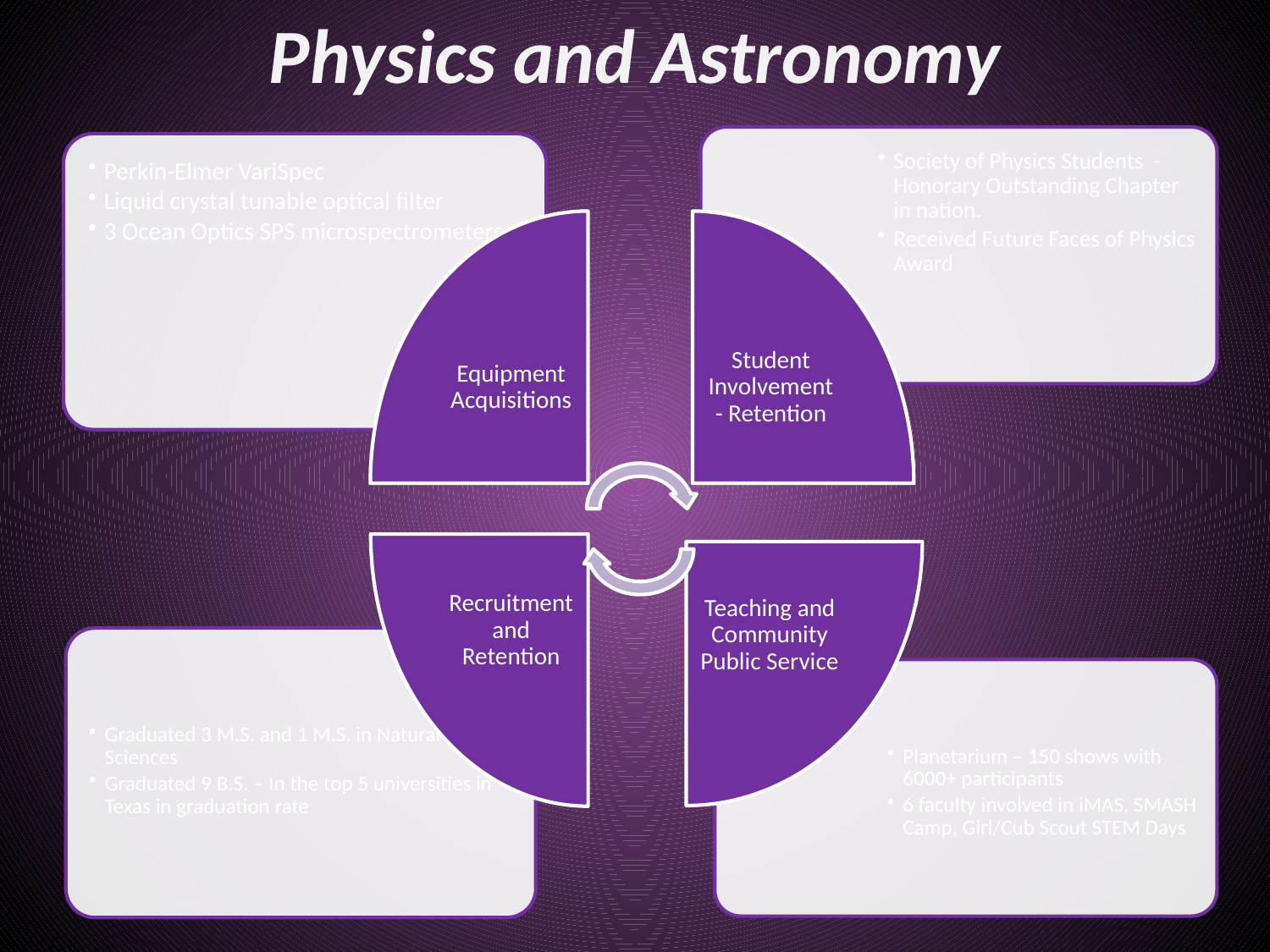

# Physics and Astronomy
Planetarium – 150 shows with 6000+ participants
6 faculty involved in iMAS, SMASH Camp, Girl/Cub Scout STEM Days
Graduated 3 M.S. and 1 M.S. in Natural Sciences
Graduated 9 B.S. – In the top 5 universities in Texas in graduation rate
Society of Physics Students  - Honorary Outstanding Chapter in nation.
Received Future Faces of Physics Award
Perkin-Elmer VariSpec
Liquid crystal tunable optical filter
3 Ocean Optics SPS microspectrometers
Equipment Acquisitions
Student Involvement - Retention
Teaching and Community Public Service
Recruitment and Retention